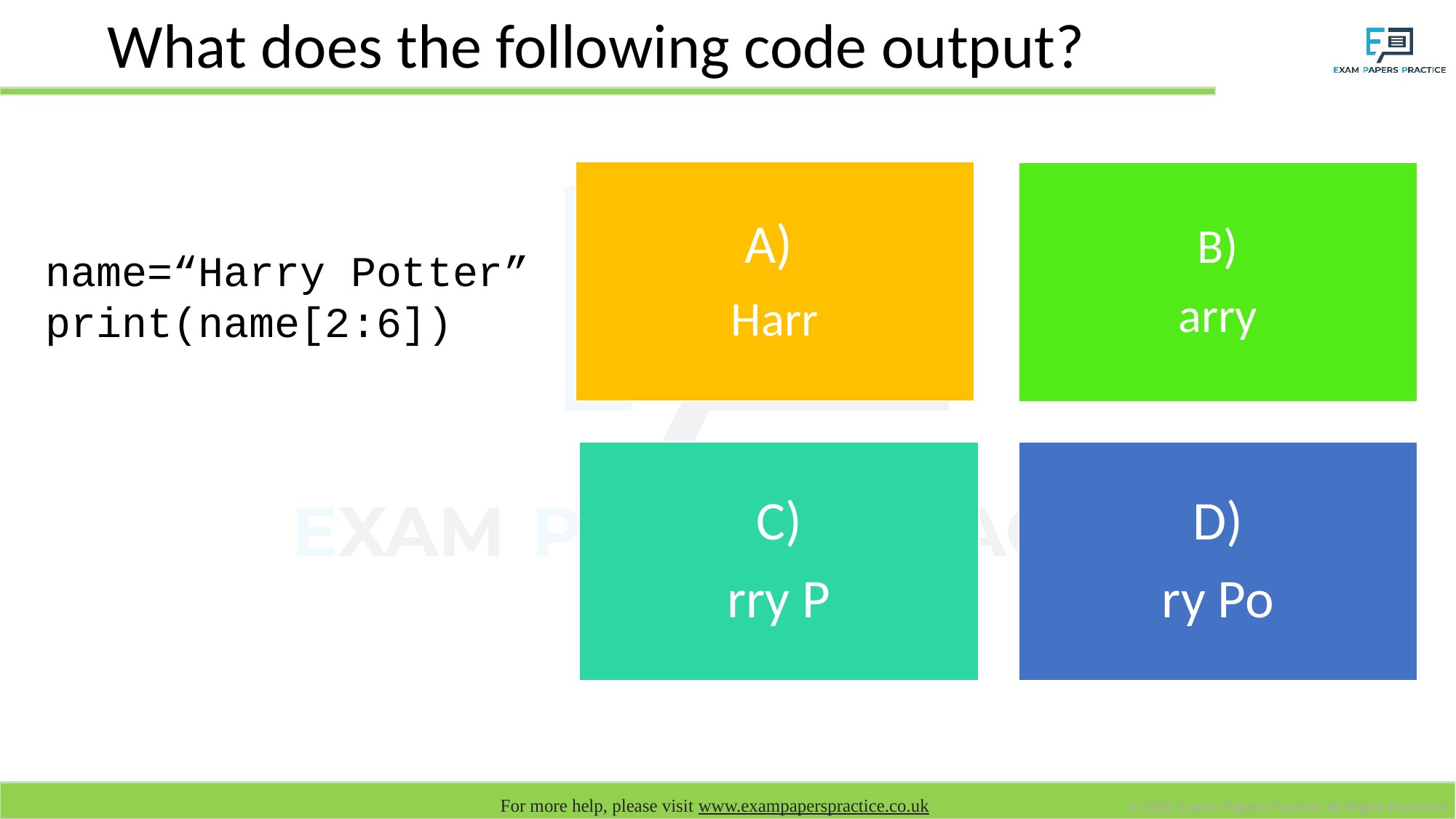

# What does the following code output?
A)
Harr
B)
arry
C)
rry P
D)
ry Po
name=“Harry Potter”
print(name[2:6])